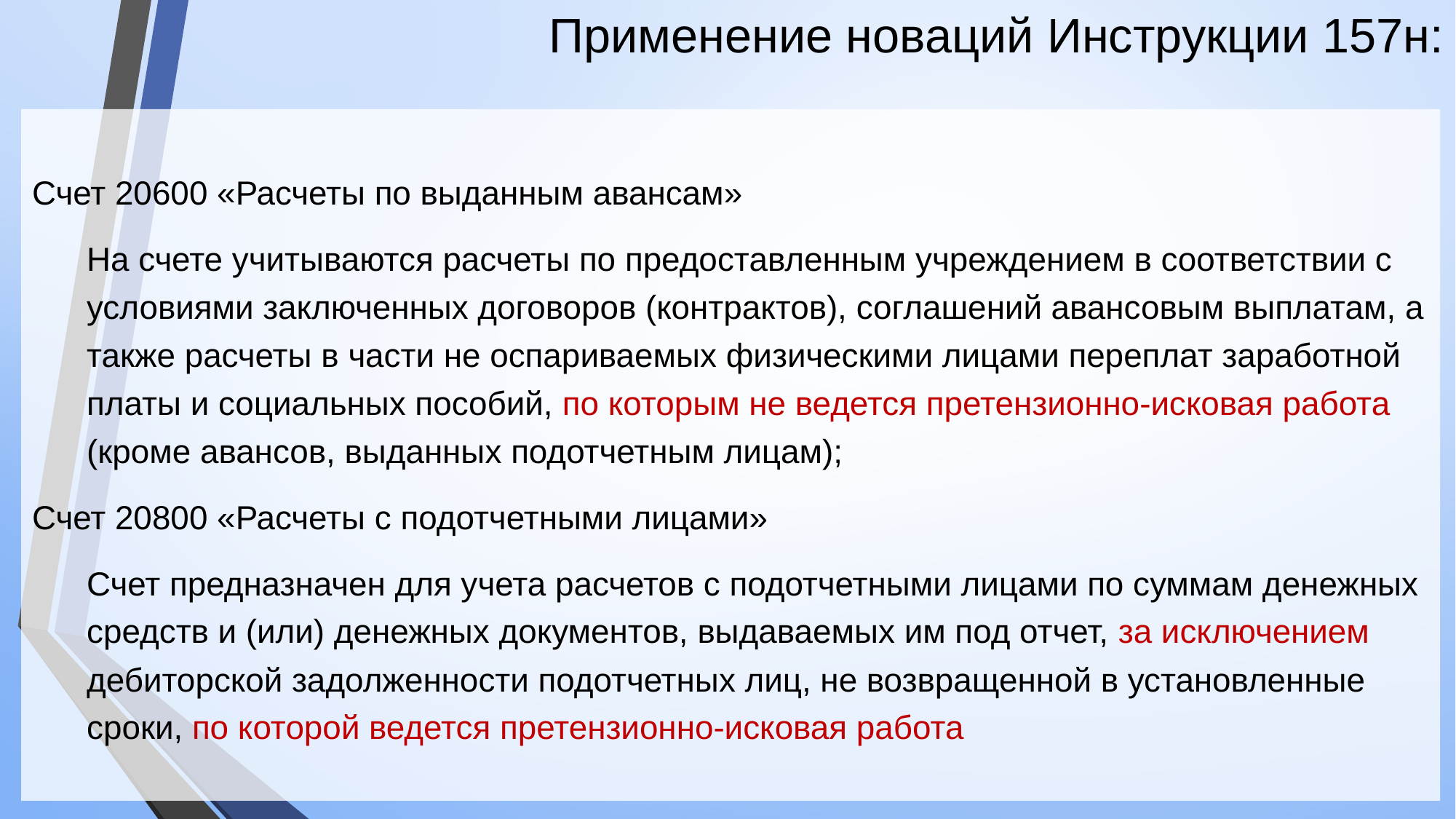

# Применение новаций Инструкции 157н:
Счет 20600 «Расчеты по выданным авансам»
На счете учитываются расчеты по предоставленным учреждением в соответствии с условиями заключенных договоров (контрактов), соглашений авансовым выплатам, а также расчеты в части не оспариваемых физическими лицами переплат заработной платы и социальных пособий, по которым не ведется претензионно-исковая работа (кроме авансов, выданных подотчетным лицам);
Счет 20800 «Расчеты с подотчетными лицами»
Счет предназначен для учета расчетов с подотчетными лицами по суммам денежных средств и (или) денежных документов, выдаваемых им под отчет, за исключением дебиторской задолженности подотчетных лиц, не возвращенной в установленные сроки, по которой ведется претензионно-исковая работа